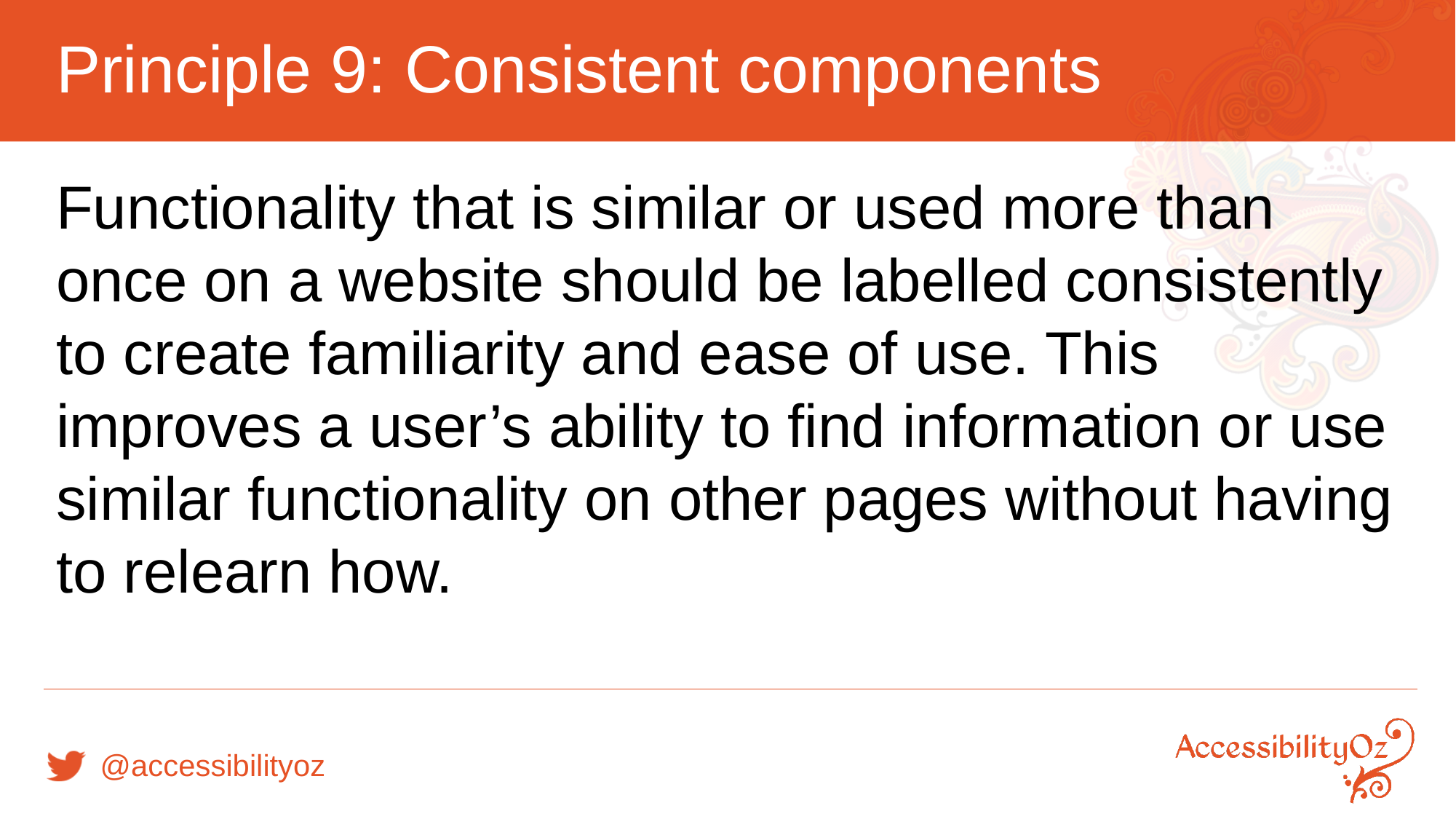

# Principle 9: Consistent components
Functionality that is similar or used more than once on a website should be labelled consistently to create familiarity and ease of use. This improves a user’s ability to find information or use similar functionality on other pages without having to relearn how.